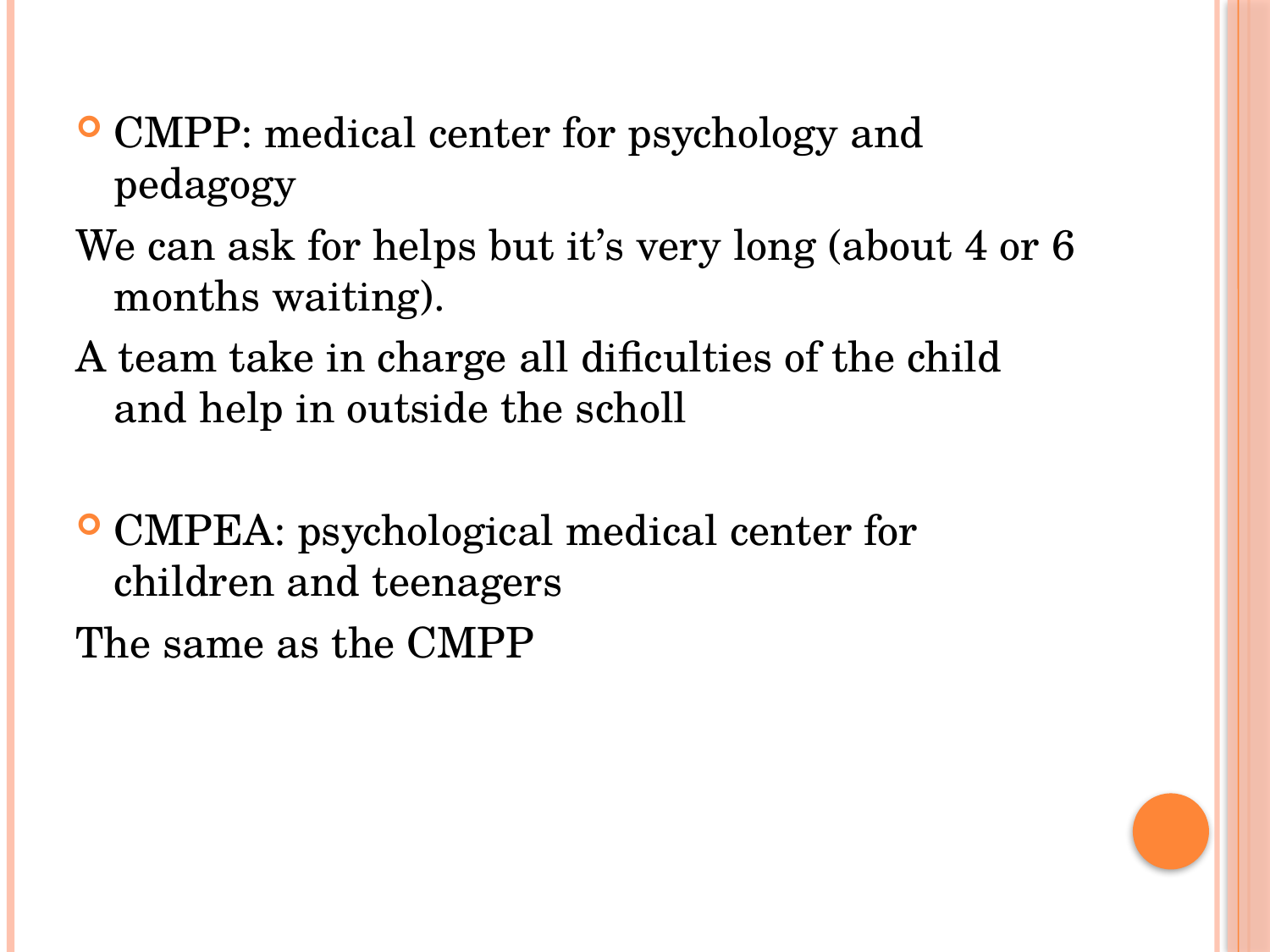

CMPP: medical center for psychology and pedagogy
We can ask for helps but it’s very long (about 4 or 6 months waiting).
A team take in charge all dificulties of the child and help in outside the scholl

CMPEA: psychological medical center for children and teenagers
The same as the CMPP